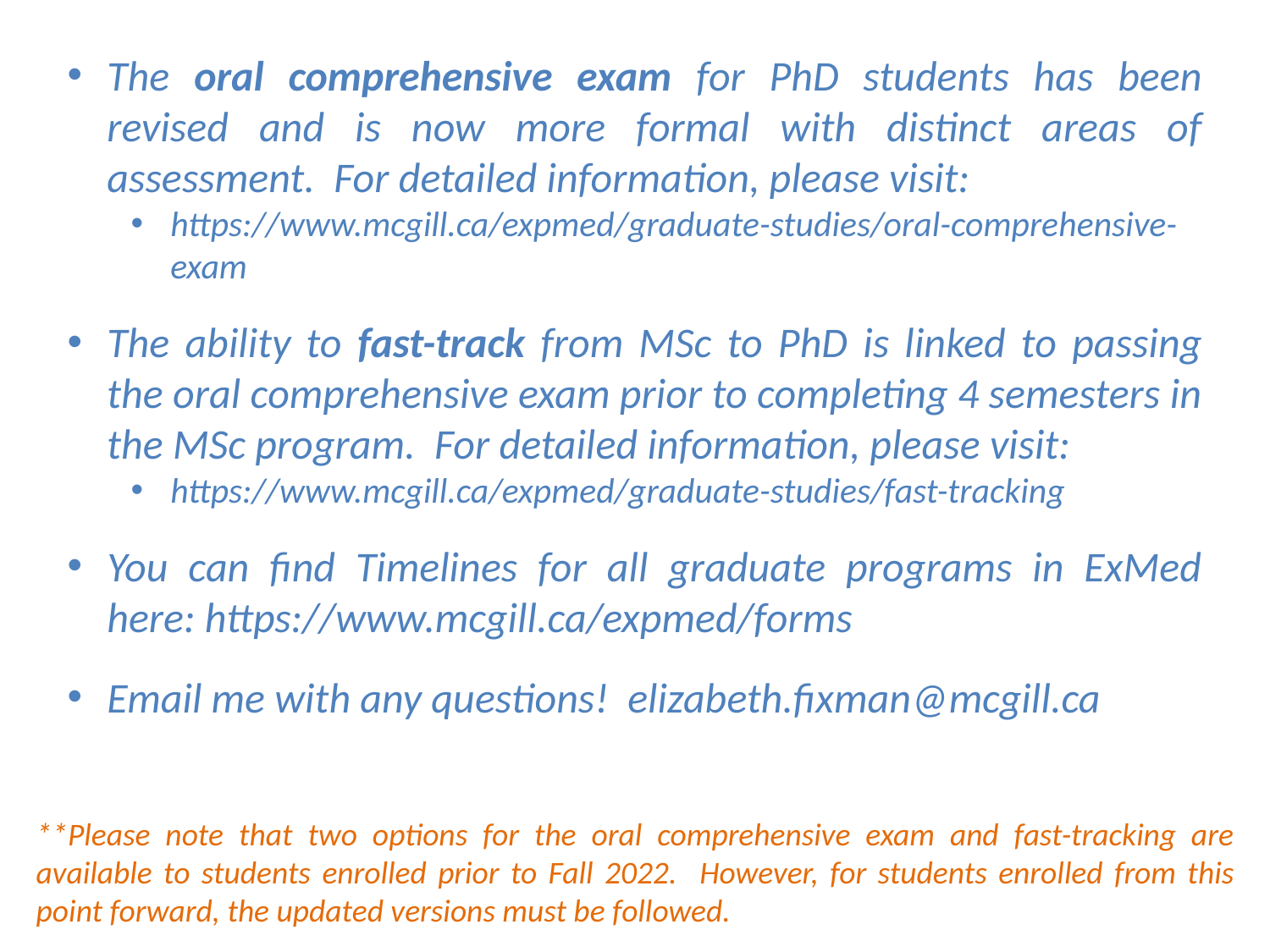

The oral comprehensive exam for PhD students has been revised and is now more formal with distinct areas of assessment.  For detailed information, please visit:
https://www.mcgill.ca/expmed/graduate-studies/oral-comprehensive-exam

The ability to fast-track from MSc to PhD is linked to passing the oral comprehensive exam prior to completing 4 semesters in the MSc program.  For detailed information, please visit:
https://www.mcgill.ca/expmed/graduate-studies/fast-tracking

You can find Timelines for all graduate programs in ExMed here: https://www.mcgill.ca/expmed/forms

Email me with any questions!  elizabeth.fixman@mcgill.ca
**Please note that two options for the oral comprehensive exam and fast-tracking are available to students enrolled prior to Fall 2022.  However, for students enrolled from this point forward, the updated versions must be followed.